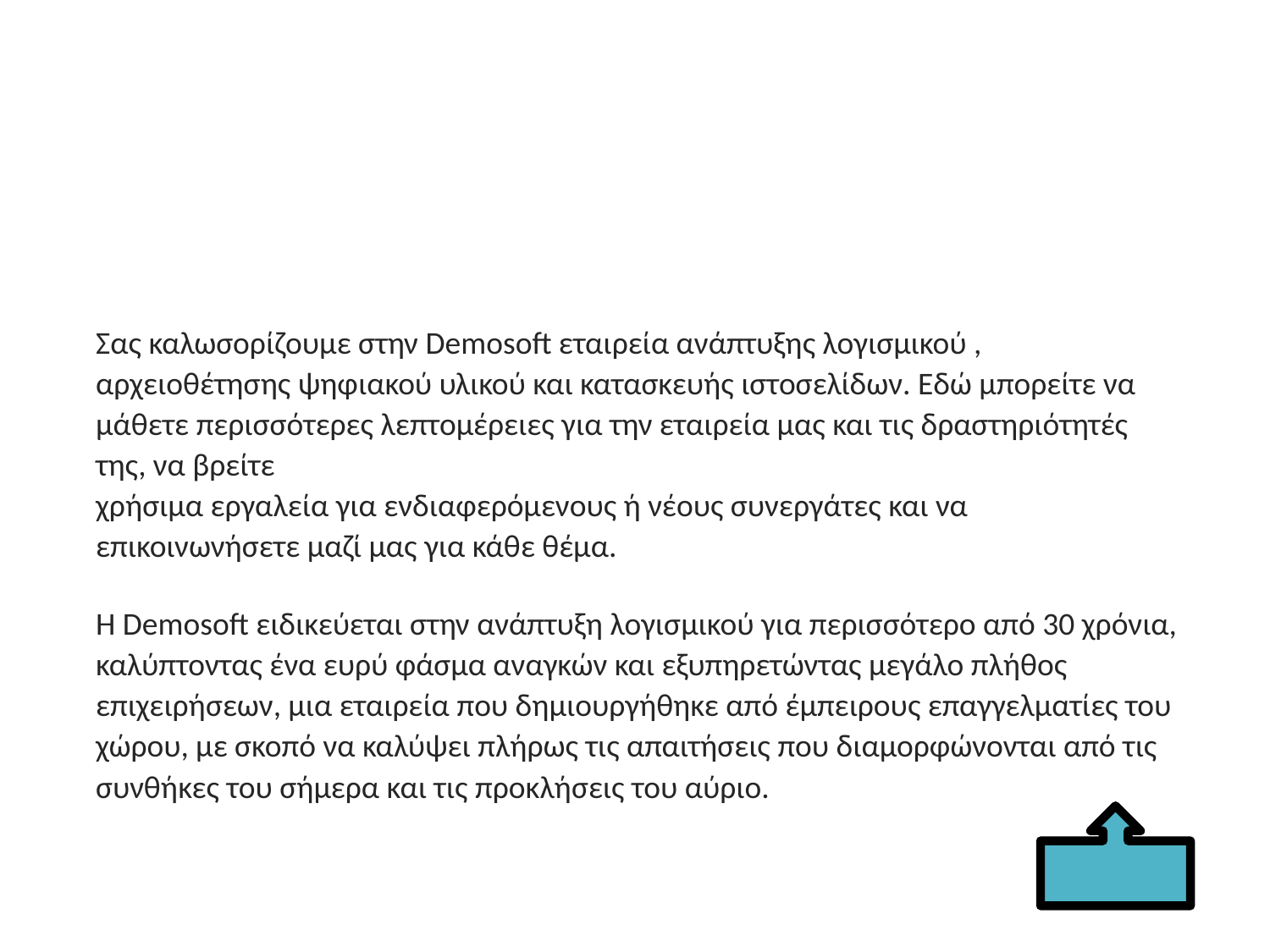

#
Σας καλωσορίζουμε στην Demosoft εταιρεία ανάπτυξης λογισμικού , αρχειοθέτησης ψηφιακού υλικού και κατασκευής ιστοσελίδων. Εδώ μπορείτε να μάθετε περισσότερες λεπτομέρειες για την εταιρεία μας και τις δραστηριότητές της, να βρείτε
χρήσιμα εργαλεία για ενδιαφερόμενους ή νέους συνεργάτες και να επικοινωνήσετε μαζί μας για κάθε θέμα.
Η Demosoft ειδικεύεται στην ανάπτυξη λογισμικού για περισσότερο από 30 χρόνια, καλύπτοντας ένα ευρύ φάσμα αναγκών και εξυπηρετώντας μεγάλο πλήθος επιχειρήσεων, μια εταιρεία που δημιουργήθηκε από έμπειρους επαγγελματίες του χώρου, με σκοπό να καλύψει πλήρως τις απαιτήσεις που διαμορφώνονται από τις συνθήκες του σήμερα και τις προκλήσεις του αύριο.